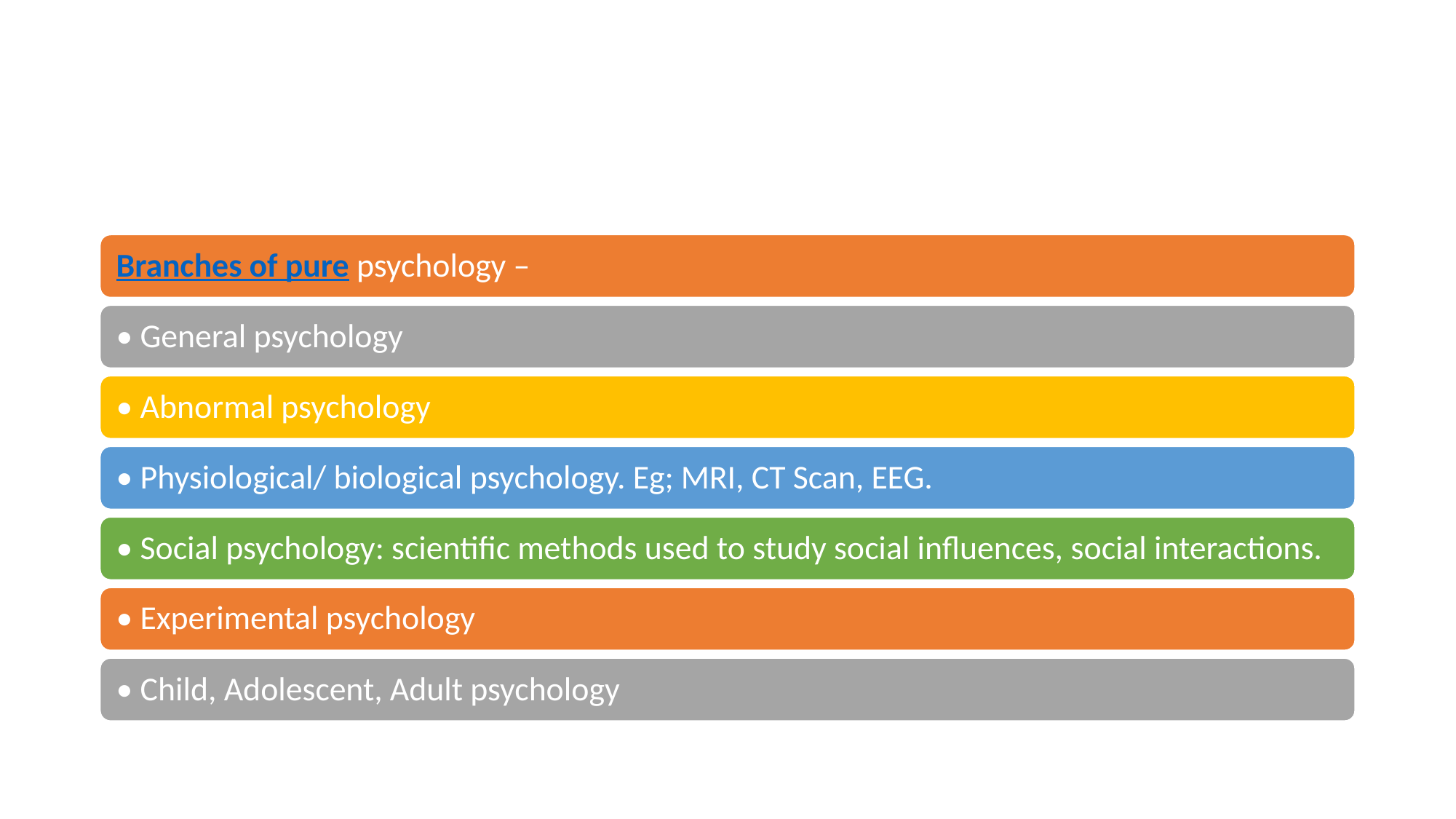

#
Branches of pure psychology –
• General psychology
• Abnormal psychology
• Physiological/ biological psychology. Eg; MRI, CT Scan, EEG.
• Social psychology: scientific methods used to study social influences, social interactions.
• Experimental psychology
• Child, Adolescent, Adult psychology